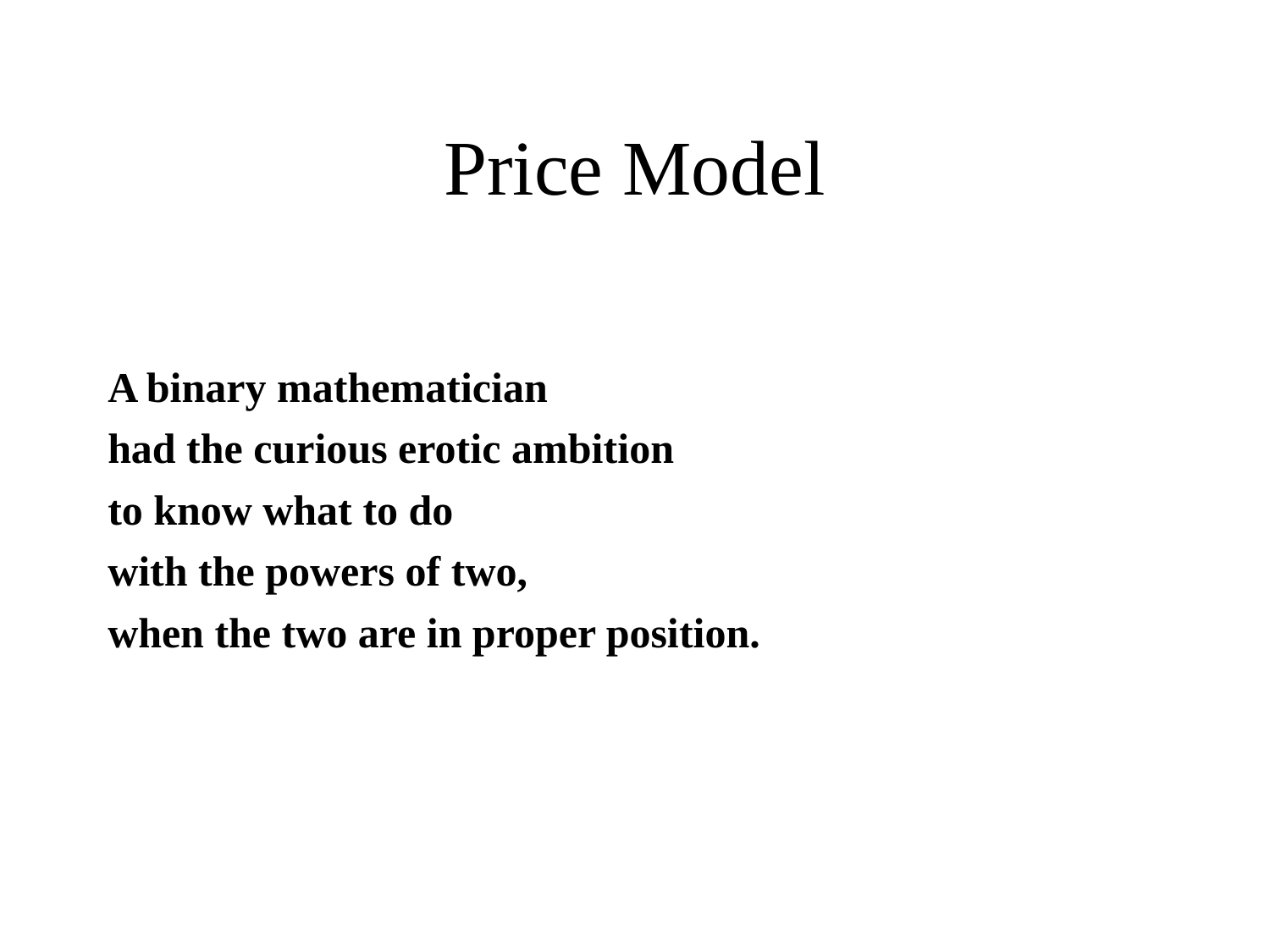

# Price Model

A binary mathematician
had the curious erotic ambition
to know what to do
with the powers of two,
when the two are in proper position.